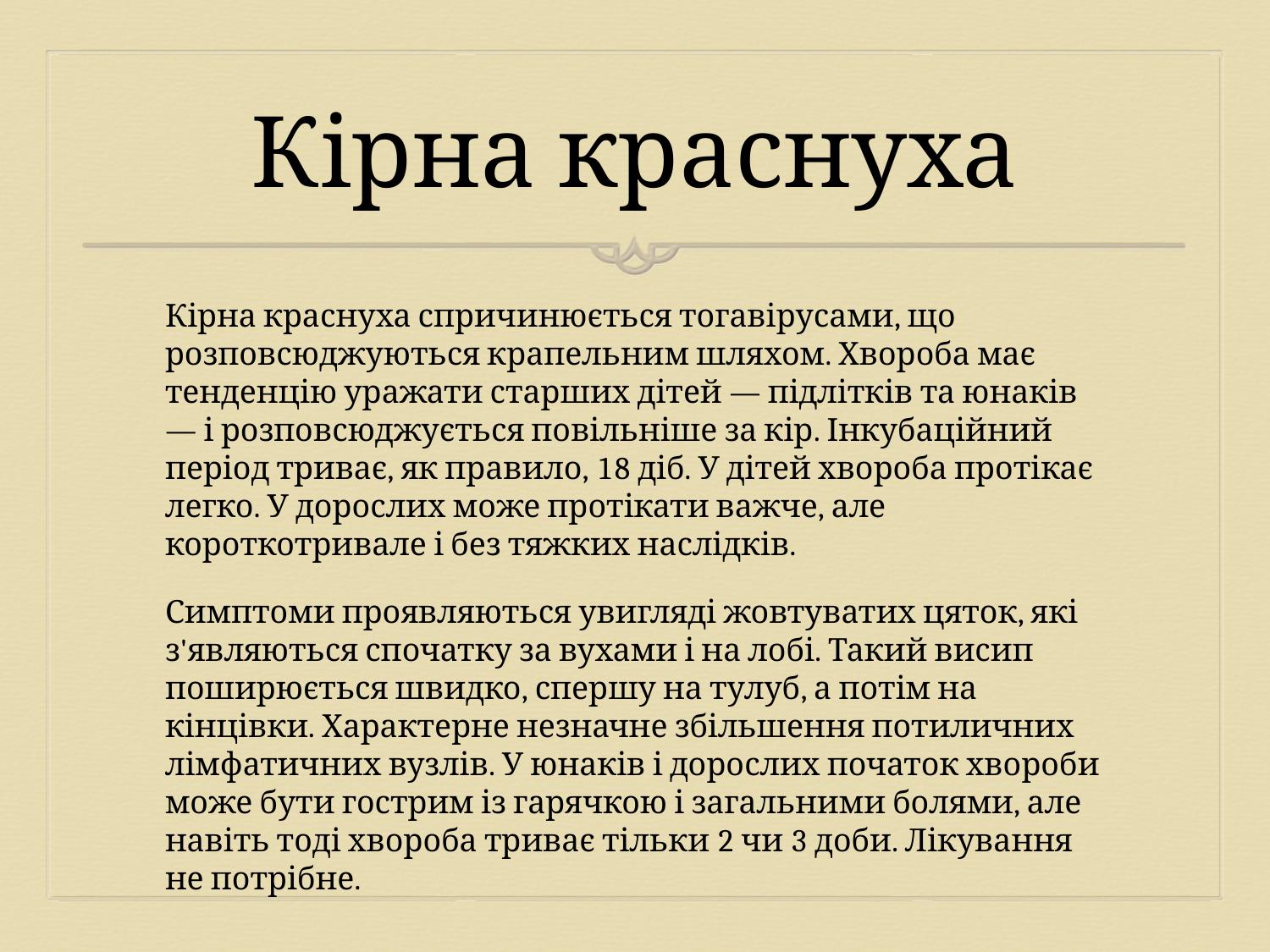

# Кірна краснуха
Кірна краснуха спричинюється тогавірусами, що розповсюджуються крапельним шляхом. Хвороба має тенденцію уражати старших дітей — підлітків та юнаків — і розповсюджується повільніше за кір. Інкубаційний період триває, як правило, 18 діб. У дітей хвороба протікає легко. У дорослих може протікати важче, але короткотривале і без тяжких наслідків.
Симптоми проявляються увигляді жовтуватих цяток, які з'являються спочатку за вухами і на лобі. Такий висип поширюється швидко, спершу на тулуб, а потім на кінцівки. Характерне незначне збільшення потиличних лімфатичних вузлів. У юнаків і дорослих початок хвороби може бути гострим із гарячкою і загальними болями, але навіть тоді хвороба триває тільки 2 чи 3 доби. Лікування не потрібне.